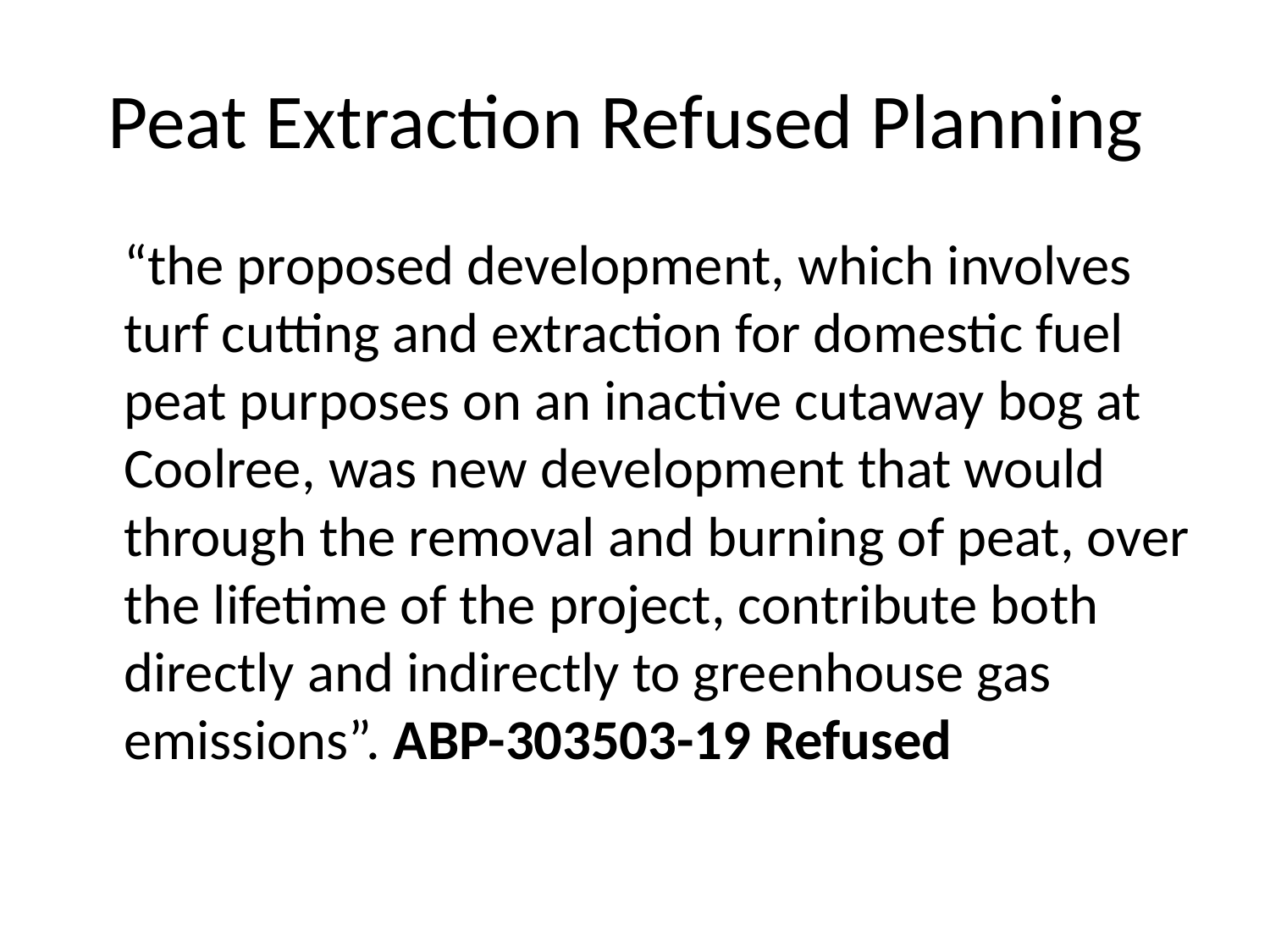

# Peat Extraction Refused Planning
	“the proposed development, which involves turf cutting and extraction for domestic fuel peat purposes on an inactive cutaway bog at Coolree, was new development that would through the removal and burning of peat, over the lifetime of the project, contribute both directly and indirectly to greenhouse gas emissions”. ABP-303503-19 Refused